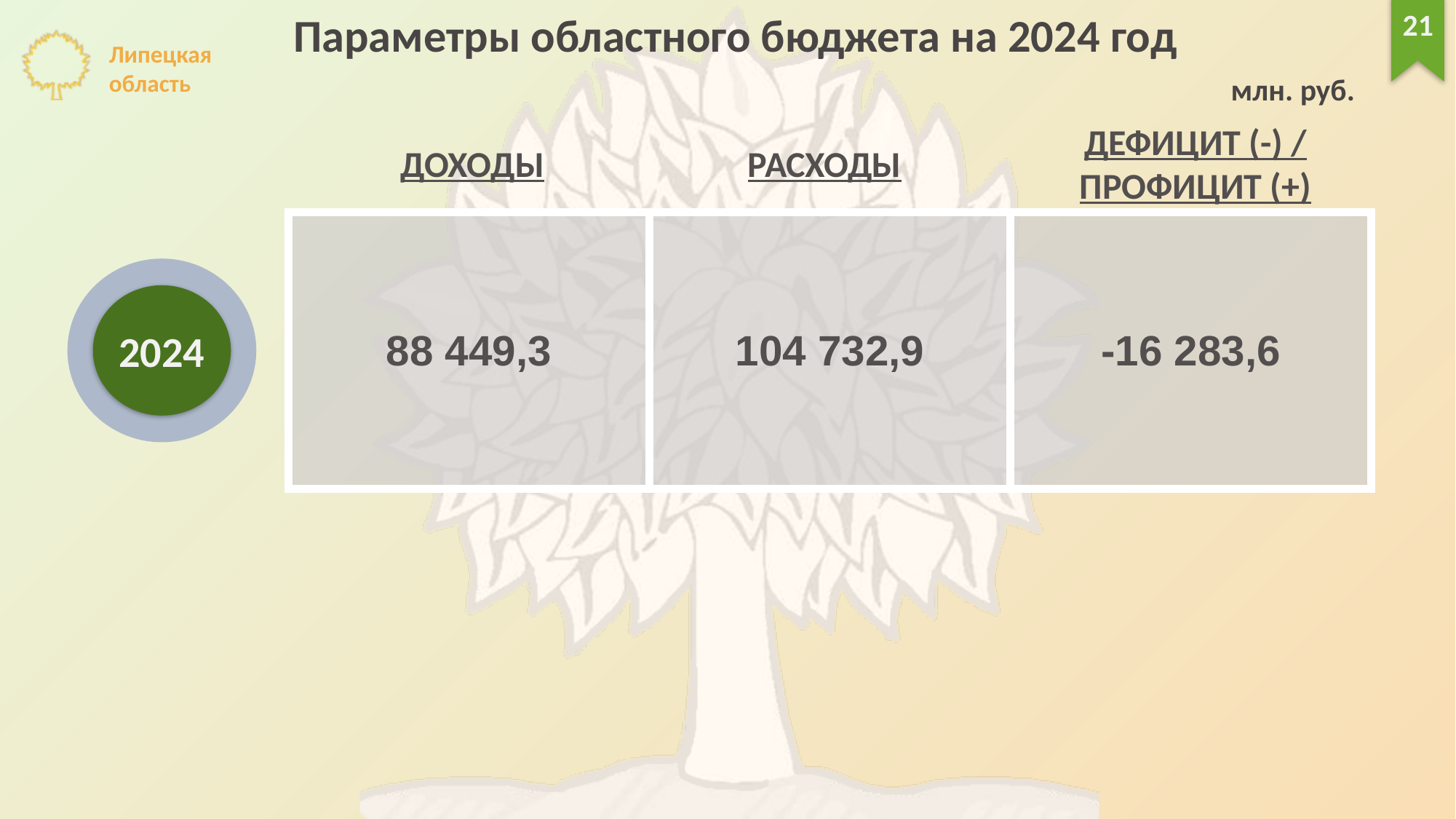

21
Параметры областного бюджета на 2024 год
                                                                                                                             млн. руб.
ДЕФИЦИТ (-) /
ПРОФИЦИТ (+)
ДОХОДЫ
РАСХОДЫ
| 88 449,3 | 104 732,9 | -16 283,6 |
| --- | --- | --- |

2024